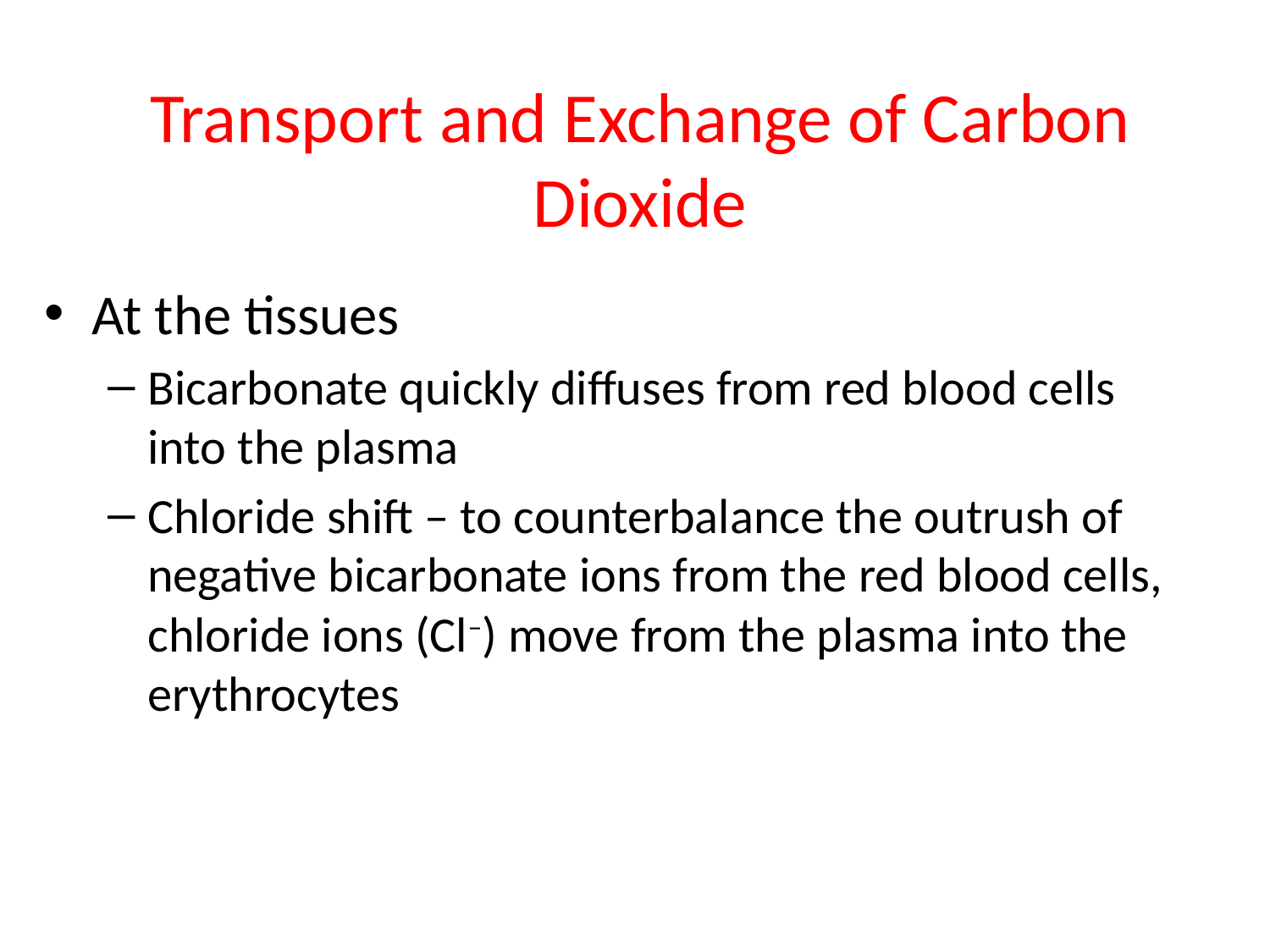

# Transport and Exchange of Carbon Dioxide
At the tissues
Bicarbonate quickly diffuses from red blood cells into the plasma
Chloride shift – to counterbalance the outrush of negative bicarbonate ions from the red blood cells, chloride ions (Cl–) move from the plasma into the erythrocytes